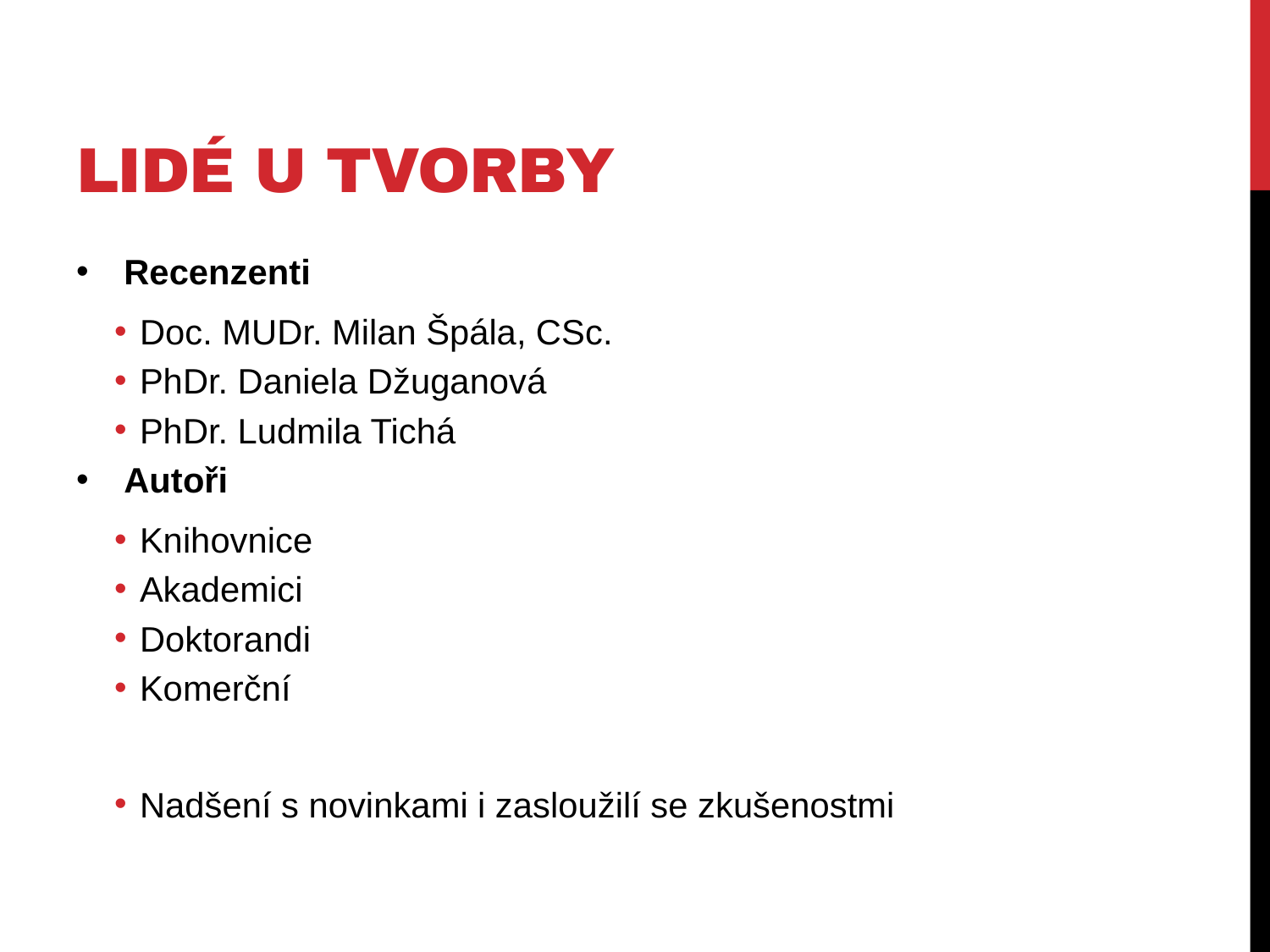

# Lidé u tvorby
Recenzenti
Doc. MUDr. Milan Špála, CSc.
PhDr. Daniela Džuganová
PhDr. Ludmila Tichá
Autoři
Knihovnice
Akademici
Doktorandi
Komerční

Nadšení s novinkami i zasloužilí se zkušenostmi